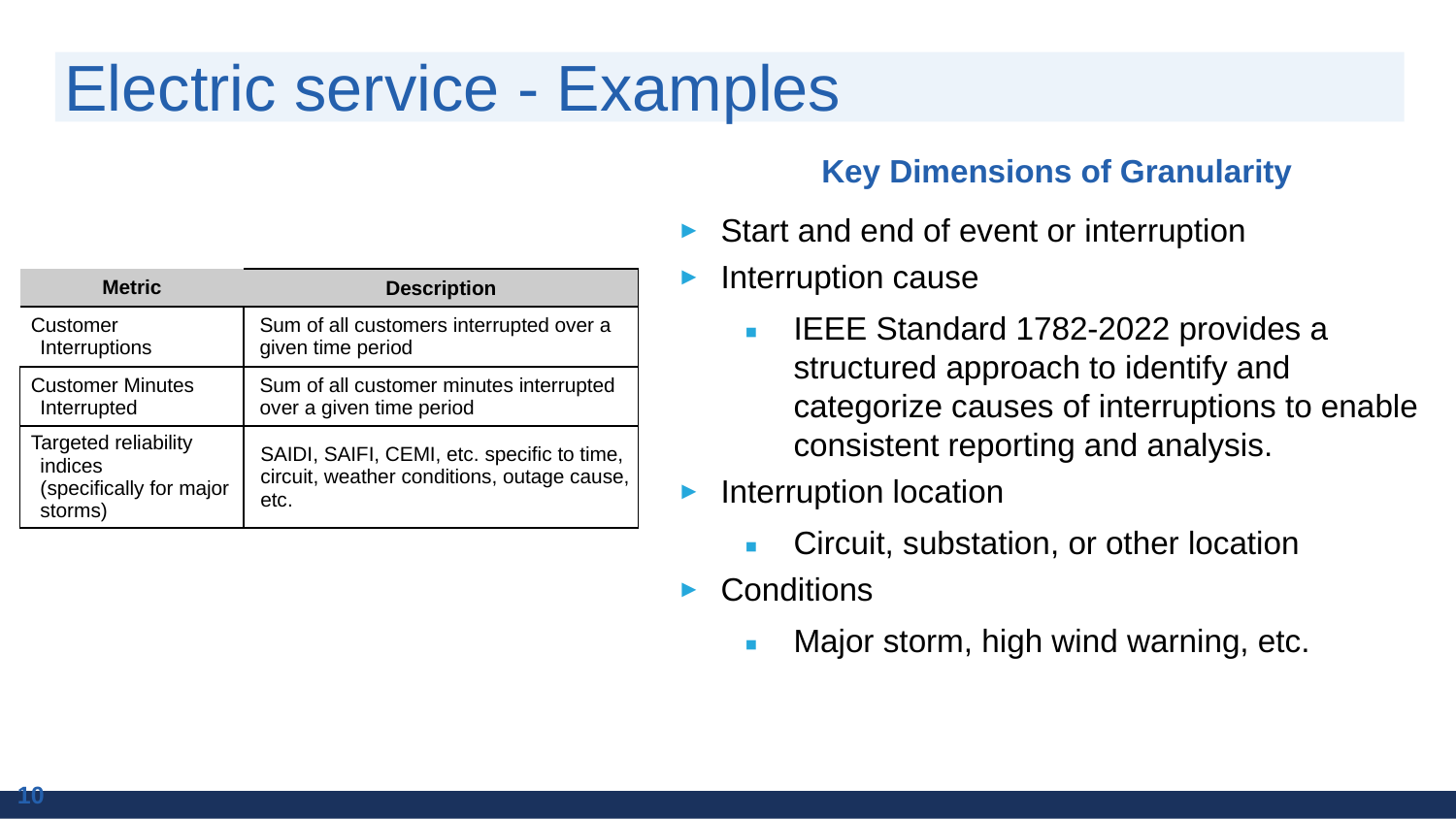

# Electric service - Examples
Key Dimensions of Granularity
Start and end of event or interruption
Interruption cause
IEEE Standard 1782-2022 provides a structured approach to identify and categorize causes of interruptions to enable consistent reporting and analysis.
Interruption location
Circuit, substation, or other location
Conditions
Major storm, high wind warning, etc.
| Metric | Description |
| --- | --- |
| Customer Interruptions | Sum of all customers interrupted over a given time period |
| Customer Minutes Interrupted | Sum of all customer minutes interrupted over a given time period |
| Targeted reliability indices (specifically for major storms) | SAIDI, SAIFI, CEMI, etc. specific to time, circuit, weather conditions, outage cause, etc. |
10